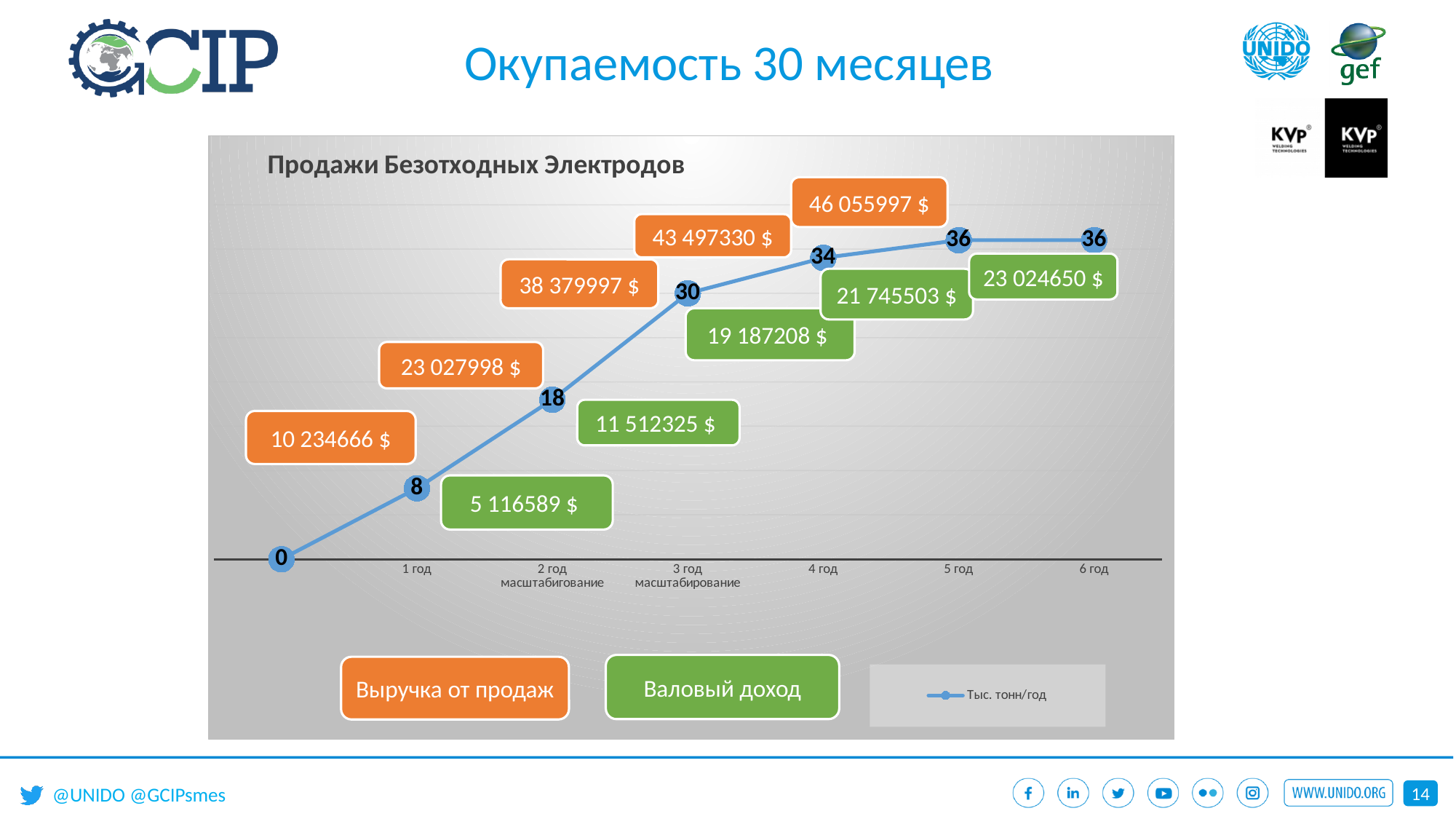

# Окупаемость 30 месяцев

### Chart: Продажи Безотходных Электродов

| Category | Тыс. тонн/год |
|---|---|
|  | 0.0 |
| 1 год | 8.0 |
| 2 год масштабигование | 18.0 |
| 3 год масштабирование | 30.0 |
| 4 год | 34.0 |
| 5 год | 36.0 |
| 6 год | 36.0 |
46 055997 $
43 497330 $
23 024650 $
38 379997 $
21 745503 $
19 187208 $
23 027998 $
11 512325 $
10 234666 $
5 116589 $
Валовый доход
Выручка от продаж